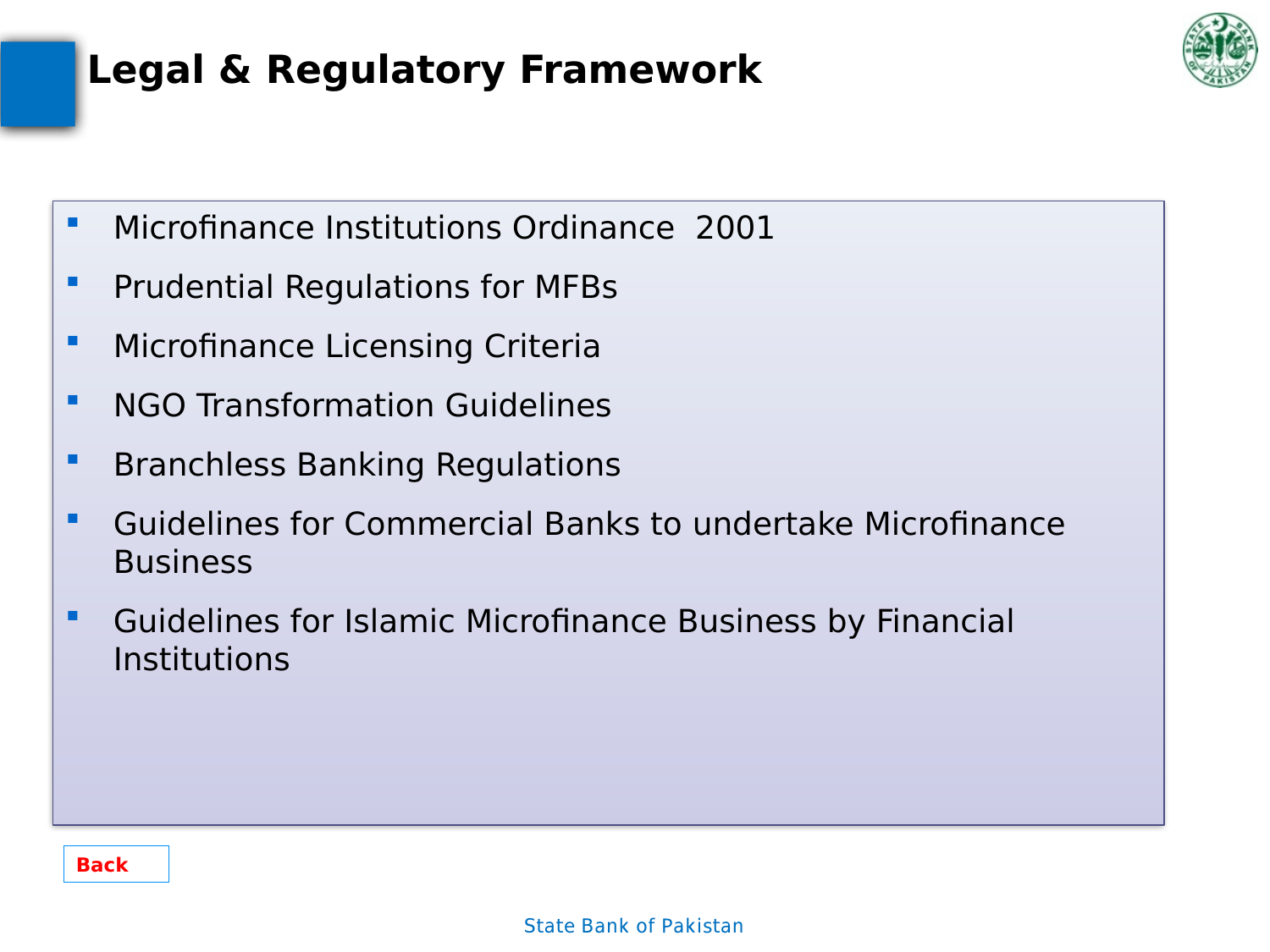

# Legal & Regulatory Framework
Microfinance Institutions Ordinance  2001
Prudential Regulations for MFBs
Microfinance Licensing Criteria
NGO Transformation Guidelines
Branchless Banking Regulations
Guidelines for Commercial Banks to undertake Microfinance Business
Guidelines for Islamic Microfinance Business by Financial Institutions
Back